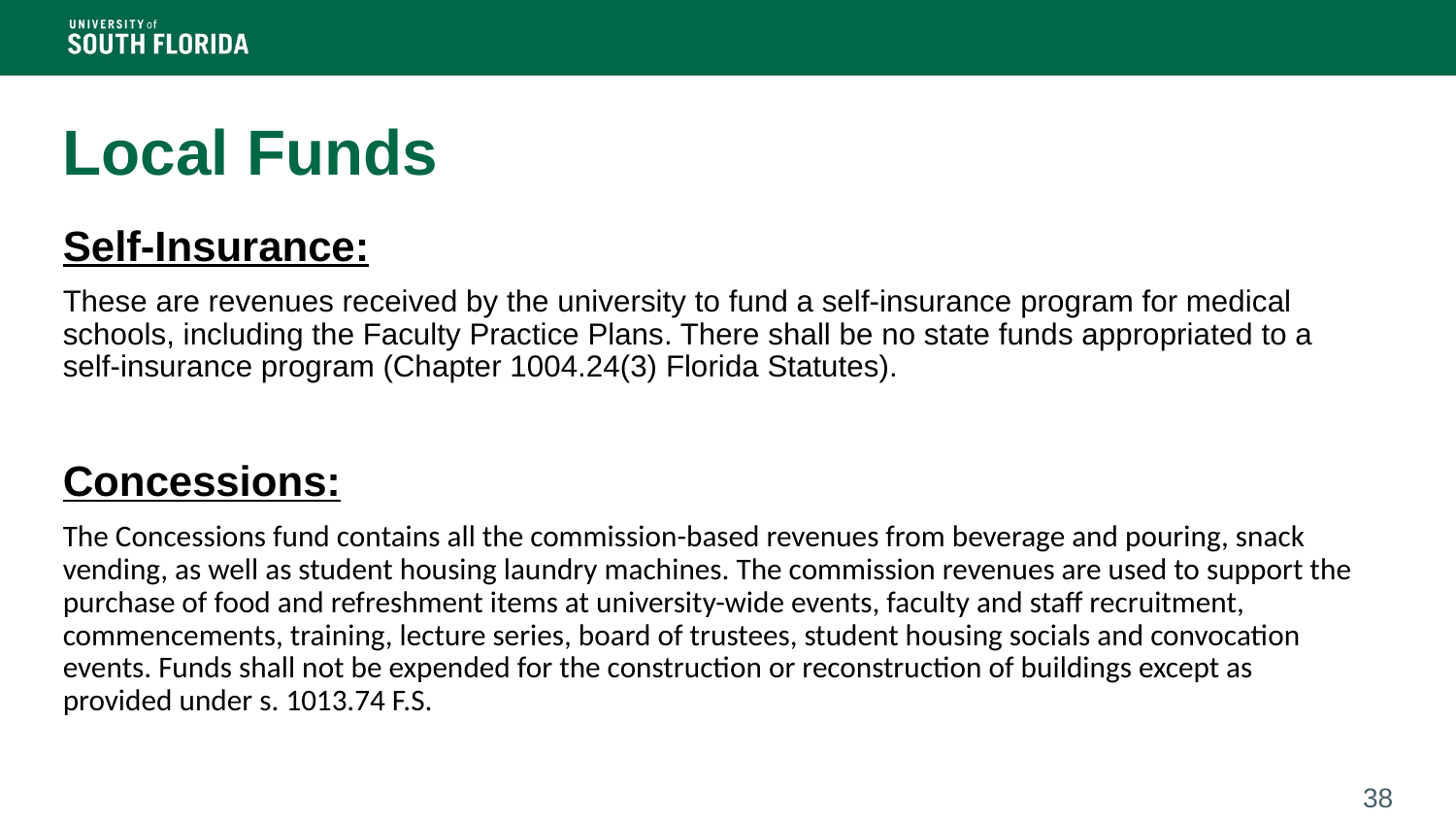

# Local Funds
Self-Insurance:
These are revenues received by the university to fund a self-insurance program for medical schools, including the Faculty Practice Plans. There shall be no state funds appropriated to a self-insurance program (Chapter 1004.24(3) Florida Statutes).

Concessions:
The Concessions fund contains all the commission-based revenues from beverage and pouring, snack vending, as well as student housing laundry machines. The commission revenues are used to support the purchase of food and refreshment items at university-wide events, faculty and staff recruitment, commencements, training, lecture series, board of trustees, student housing socials and convocation events. Funds shall not be expended for the construction or reconstruction of buildings except as provided under s. 1013.74 F.S.
38